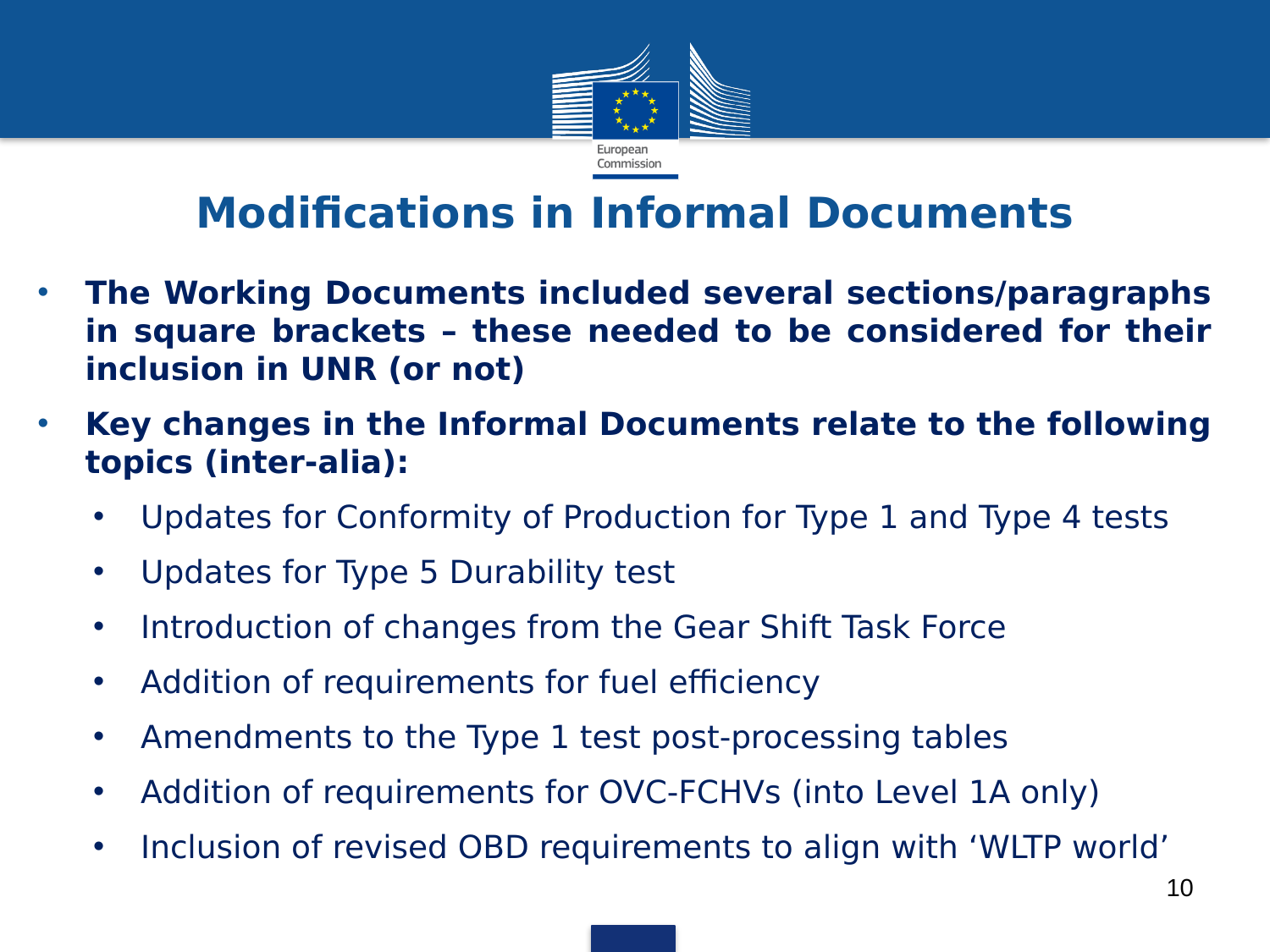

# Modifications in Informal Documents
The Working Documents included several sections/paragraphs in square brackets – these needed to be considered for their inclusion in UNR (or not)
Key changes in the Informal Documents relate to the following topics (inter-alia):
Updates for Conformity of Production for Type 1 and Type 4 tests
Updates for Type 5 Durability test
Introduction of changes from the Gear Shift Task Force
Addition of requirements for fuel efficiency
Amendments to the Type 1 test post-processing tables
Addition of requirements for OVC-FCHVs (into Level 1A only)
Inclusion of revised OBD requirements to align with ‘WLTP world’

10